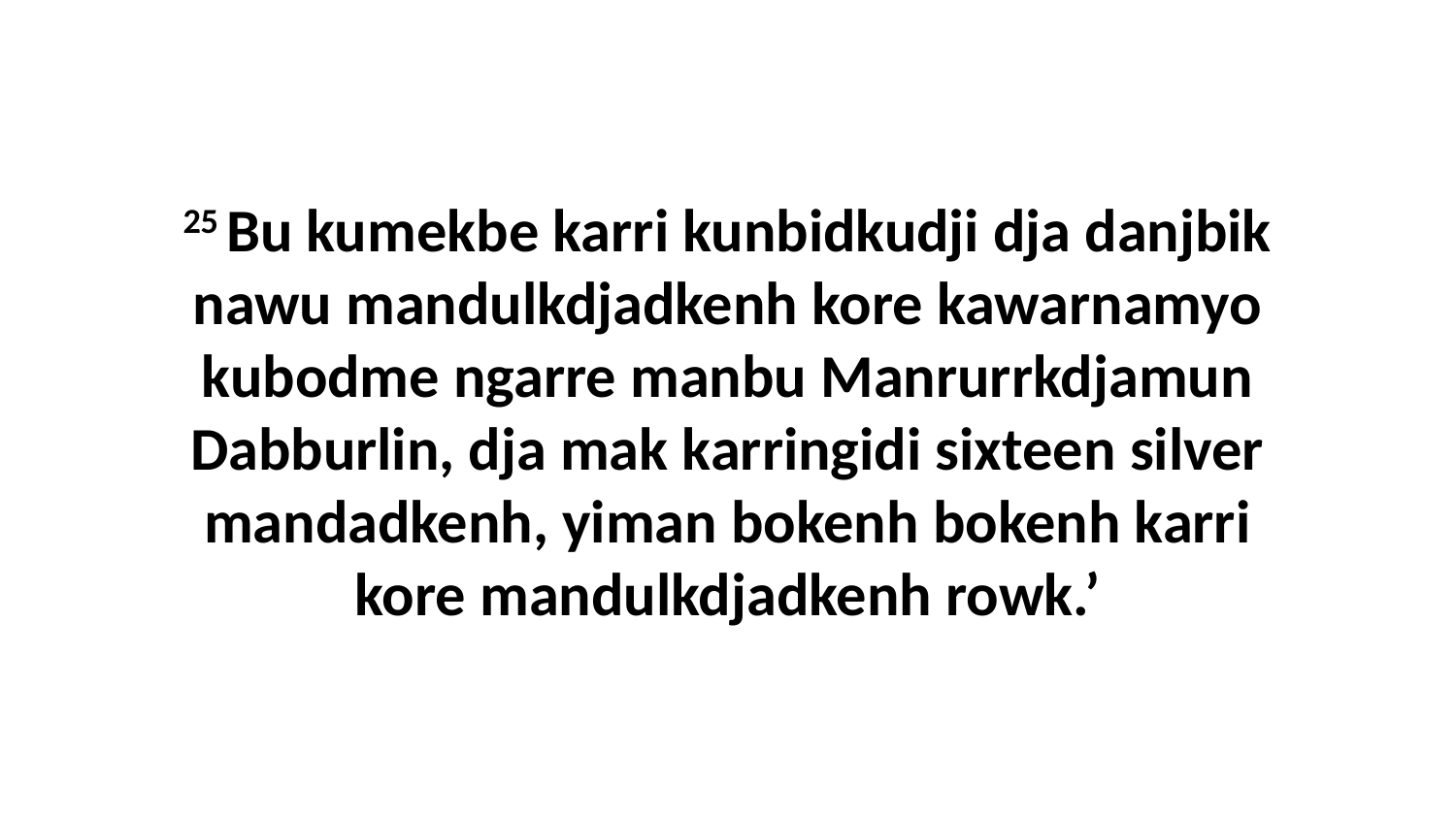

25 Bu kumekbe karri kunbidkudji dja danjbik nawu mandulkdjadkenh kore kawarnamyo kubodme ngarre manbu Manrurrkdjamun Dabburlin, dja mak karringidi sixteen silver mandadkenh, yiman bokenh bokenh karri kore mandulkdjadkenh rowk.’